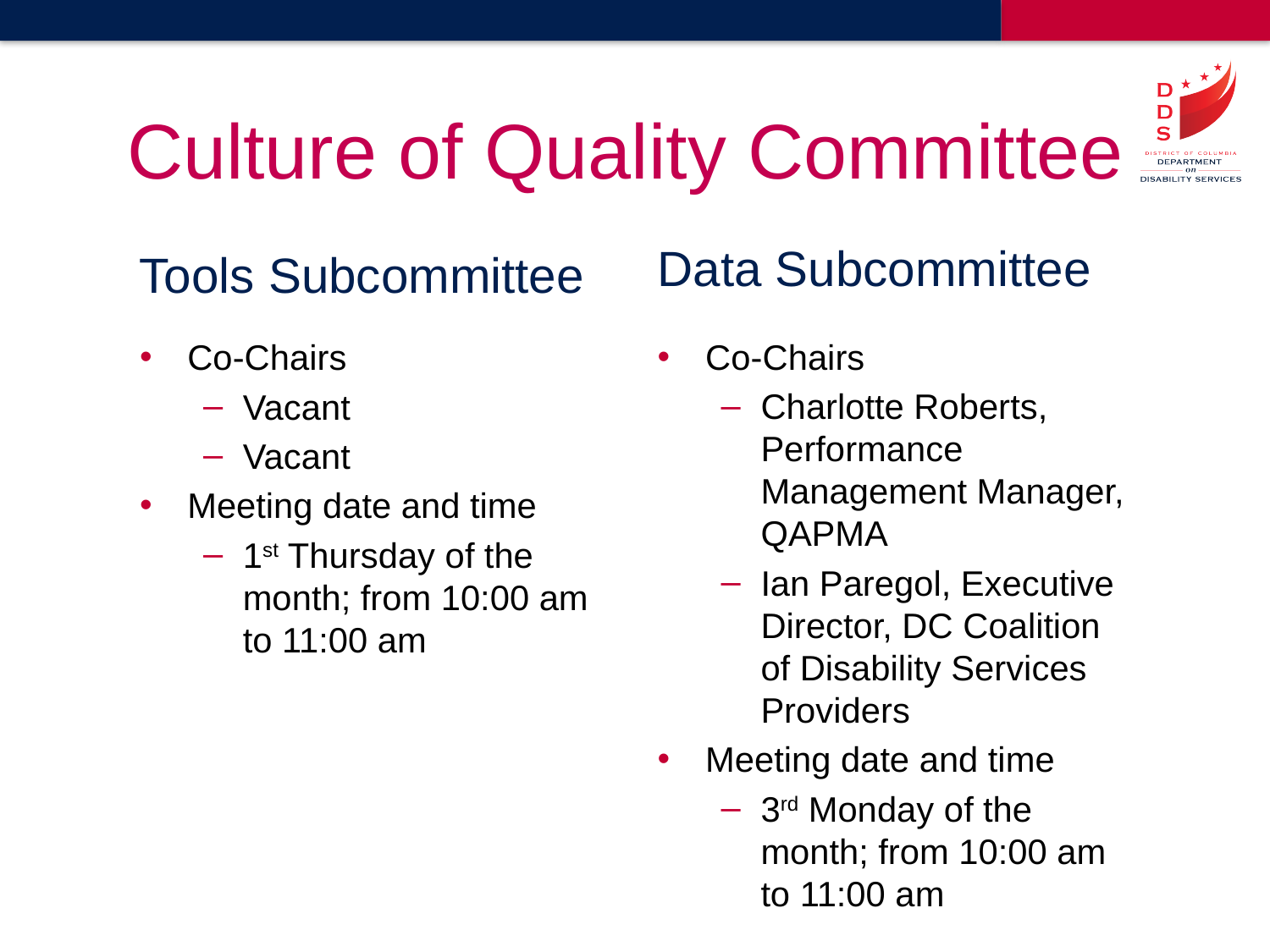

# Culture of Quality Committee
Data Subcommittee
Tools Subcommittee
Co-Chairs
Vacant
Vacant
Meeting date and time
1st Thursday of the month; from 10:00 am to 11:00 am

Co-Chairs
Charlotte Roberts, Performance Management Manager, QAPMA
Ian Paregol, Executive Director, DC Coalition of Disability Services Providers
Meeting date and time
3rd Monday of the month; from 10:00 am to 11:00 am